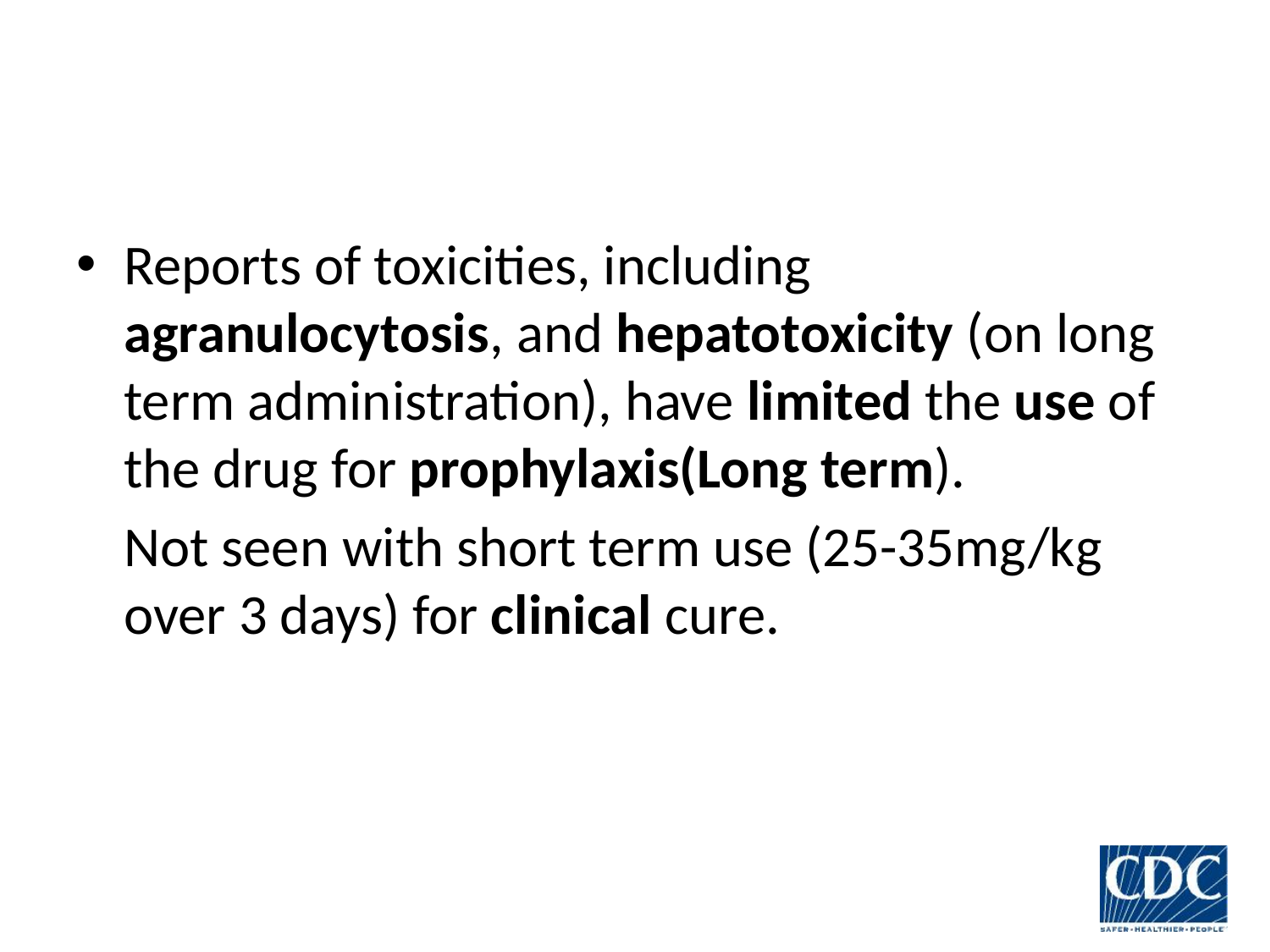

#
Reports of toxicities, including agranulocytosis, and hepatotoxicity (on long term administration), have limited the use of the drug for prophylaxis(Long term).
	Not seen with short term use (25-35mg/kg over 3 days) for clinical cure.